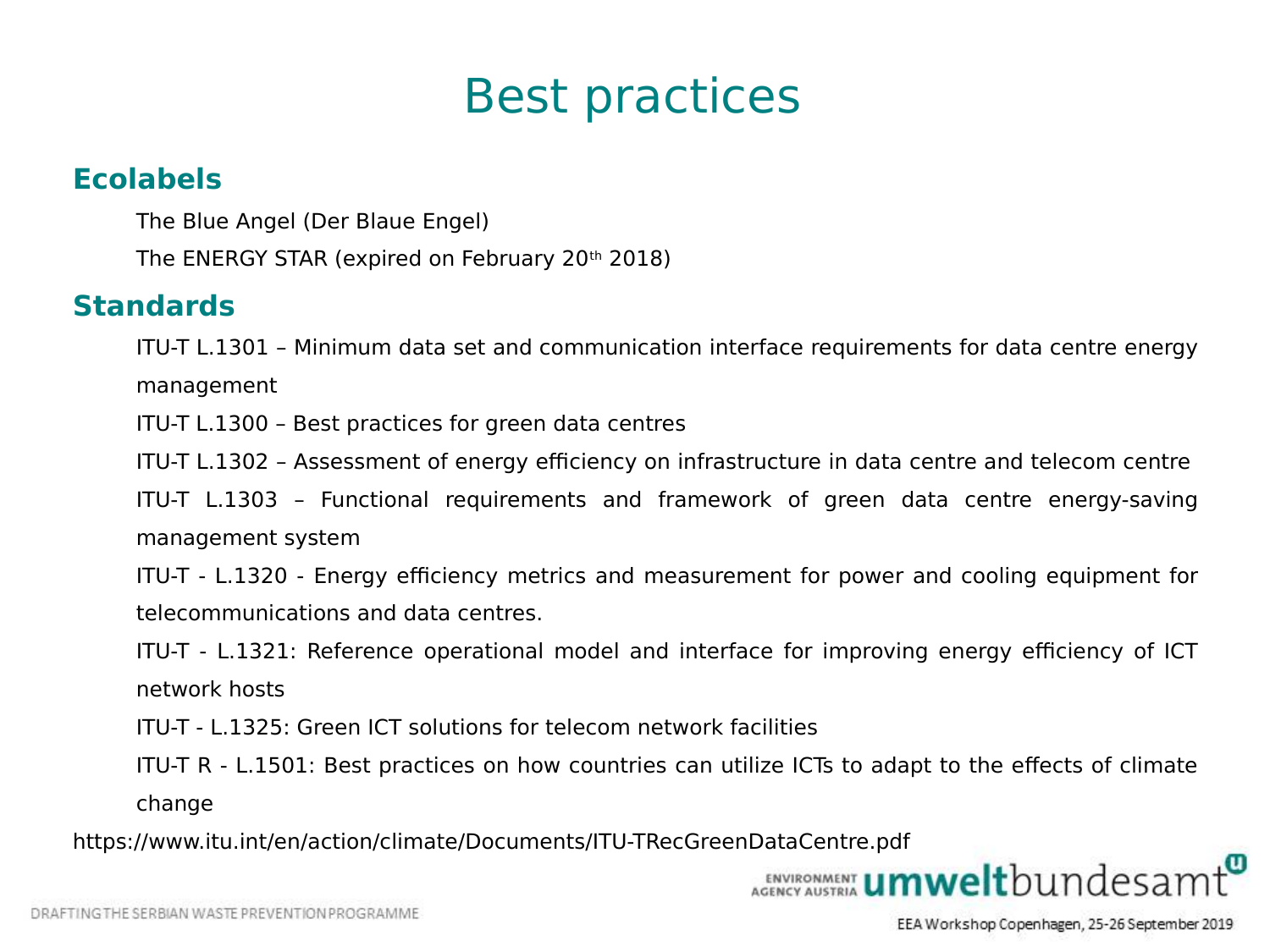

Best practices
Ecolabels
The Blue Angel (Der Blaue Engel)
The ENERGY STAR (expired on February 20th 2018)
Standards
ITU-T L.1301 – Minimum data set and communication interface requirements for data centre energy management
ITU-T L.1300 – Best practices for green data centres
ITU-T L.1302 – Assessment of energy efficiency on infrastructure in data centre and telecom centre
ITU-T L.1303 – Functional requirements and framework of green data centre energy-saving management system
ITU-T - L.1320 - Energy efficiency metrics and measurement for power and cooling equipment for telecommunications and data centres.
ITU-T - L.1321: Reference operational model and interface for improving energy efficiency of ICT network hosts
ITU-T - L.1325: Green ICT solutions for telecom network facilities
ITU-T R - L.1501: Best practices on how countries can utilize ICTs to adapt to the effects of climate change
https://www.itu.int/en/action/climate/Documents/ITU-TRecGreenDataCentre.pdf